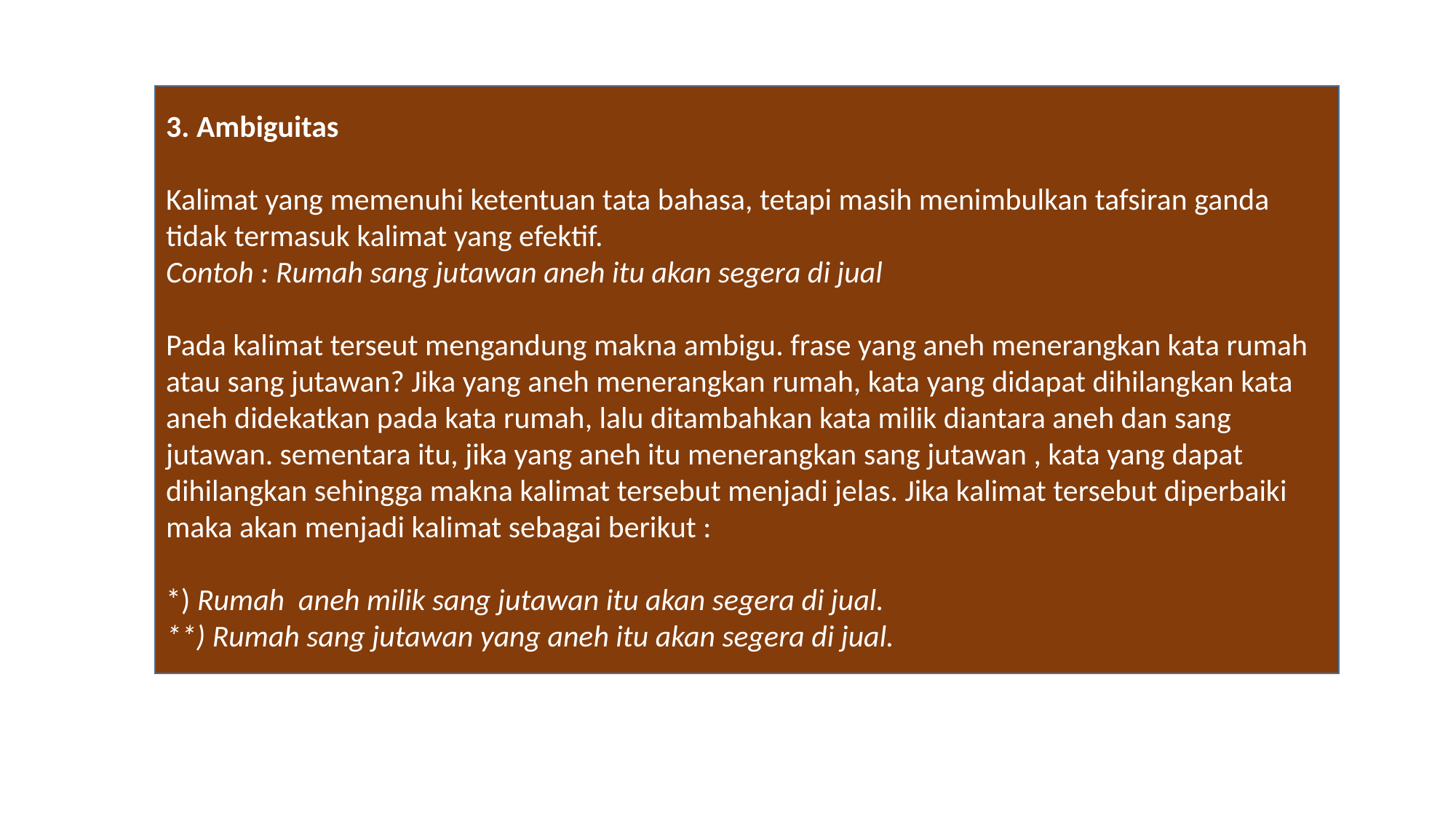

3. Ambiguitas

Kalimat yang memenuhi ketentuan tata bahasa, tetapi masih menimbulkan tafsiran ganda tidak termasuk kalimat yang efektif.
Contoh : Rumah sang jutawan aneh itu akan segera di jual

Pada kalimat terseut mengandung makna ambigu. frase yang aneh menerangkan kata rumah atau sang jutawan? Jika yang aneh menerangkan rumah, kata yang didapat dihilangkan kata aneh didekatkan pada kata rumah, lalu ditambahkan kata milik diantara aneh dan sang jutawan. sementara itu, jika yang aneh itu menerangkan sang jutawan , kata yang dapat dihilangkan sehingga makna kalimat tersebut menjadi jelas. Jika kalimat tersebut diperbaiki maka akan menjadi kalimat sebagai berikut :

*) Rumah  aneh milik sang jutawan itu akan segera di jual.
**) Rumah sang jutawan yang aneh itu akan segera di jual.